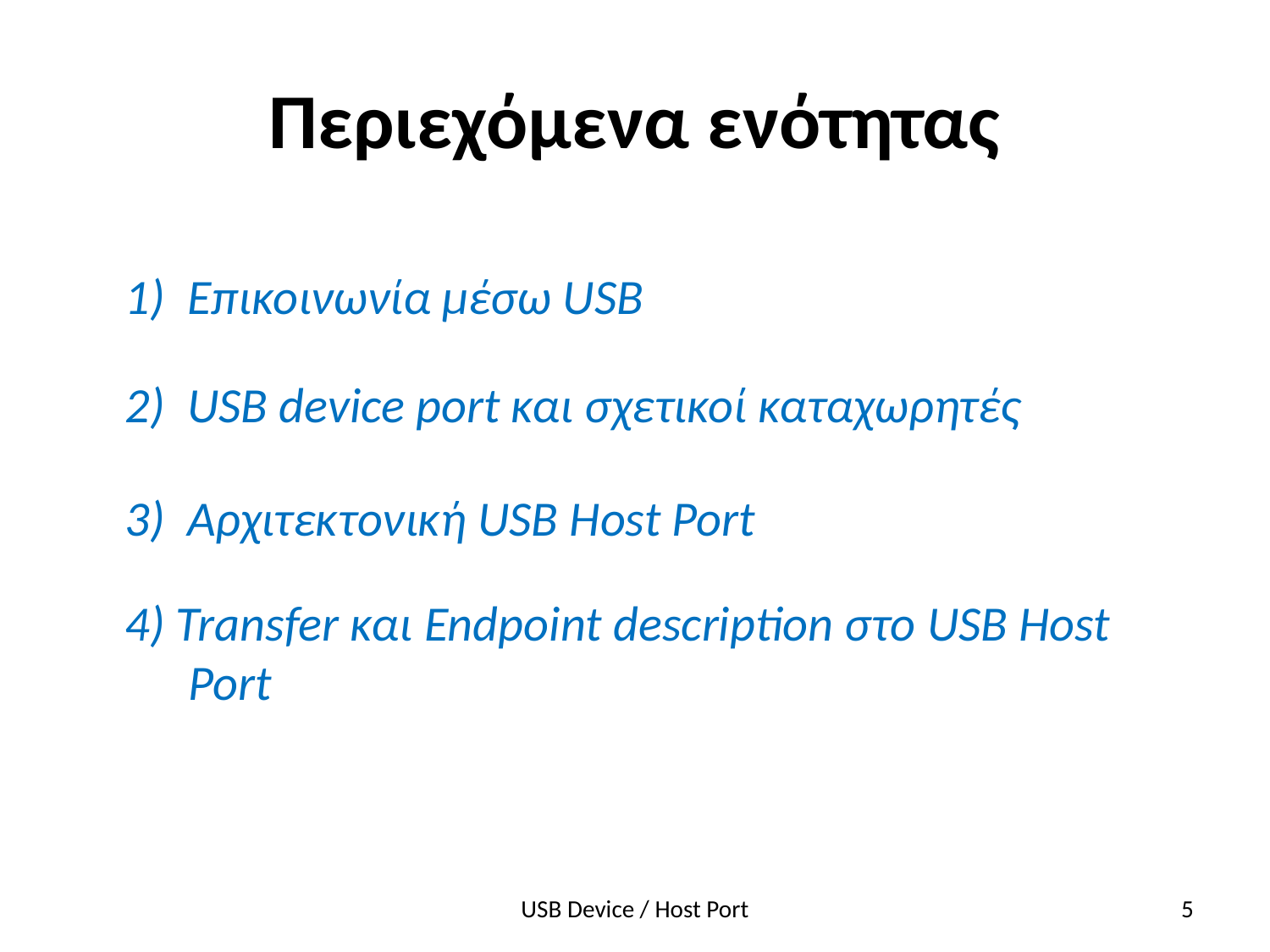

# Περιεχόμενα ενότητας
1)  Επικοινωνία μέσω USB
2)  USB device port και σχετικοί καταχωρητές
3)  Αρχιτεκτονική USB Host Port
4) Transfer και Endpoint description στο USB Host
Port
USB Device / Host Port
5